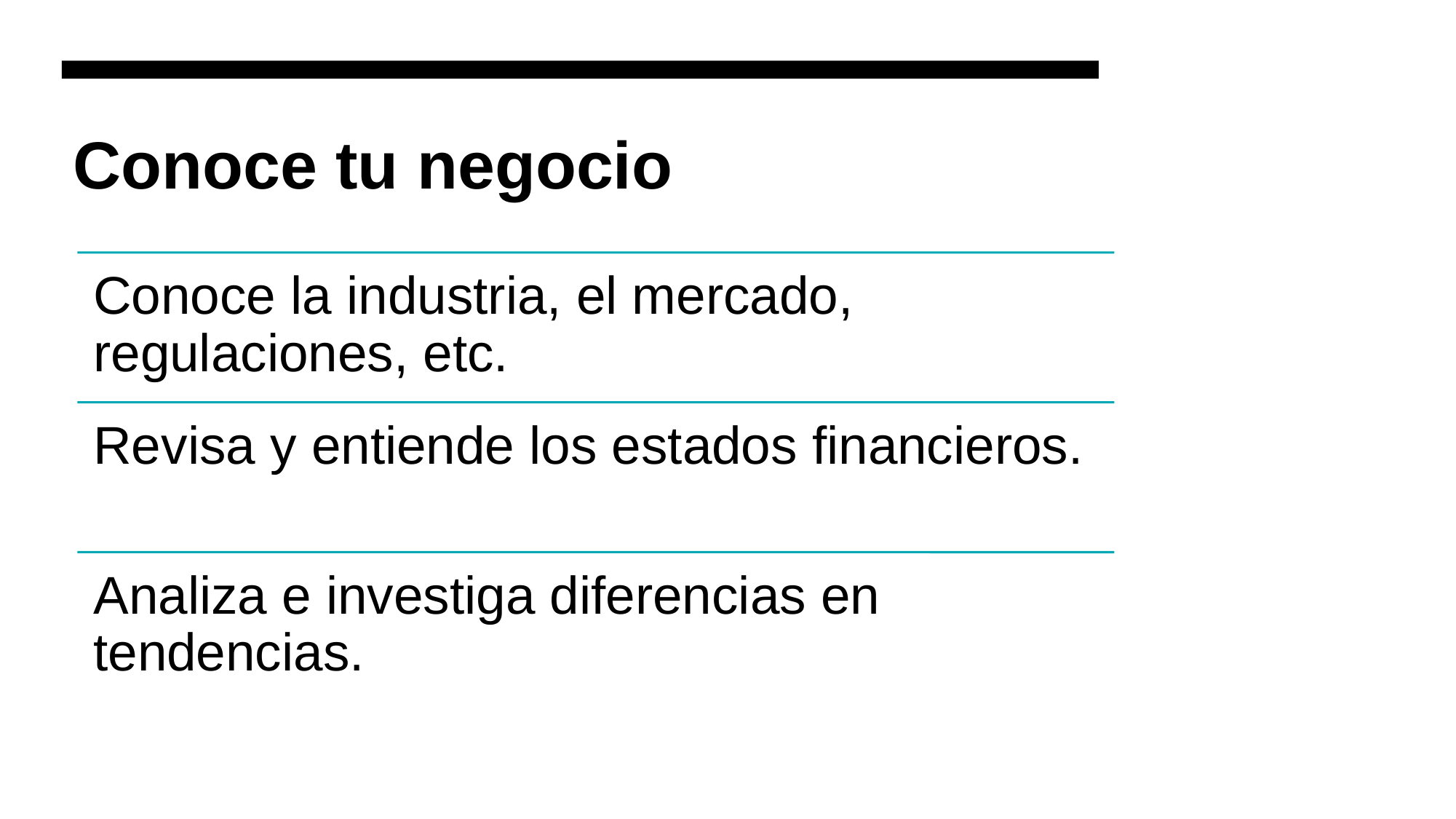

# Conoce tu negocio
Conoce la industria, el mercado, regulaciones, etc.
Revisa y entiende los estados financieros.
Analiza e investiga diferencias en tendencias.